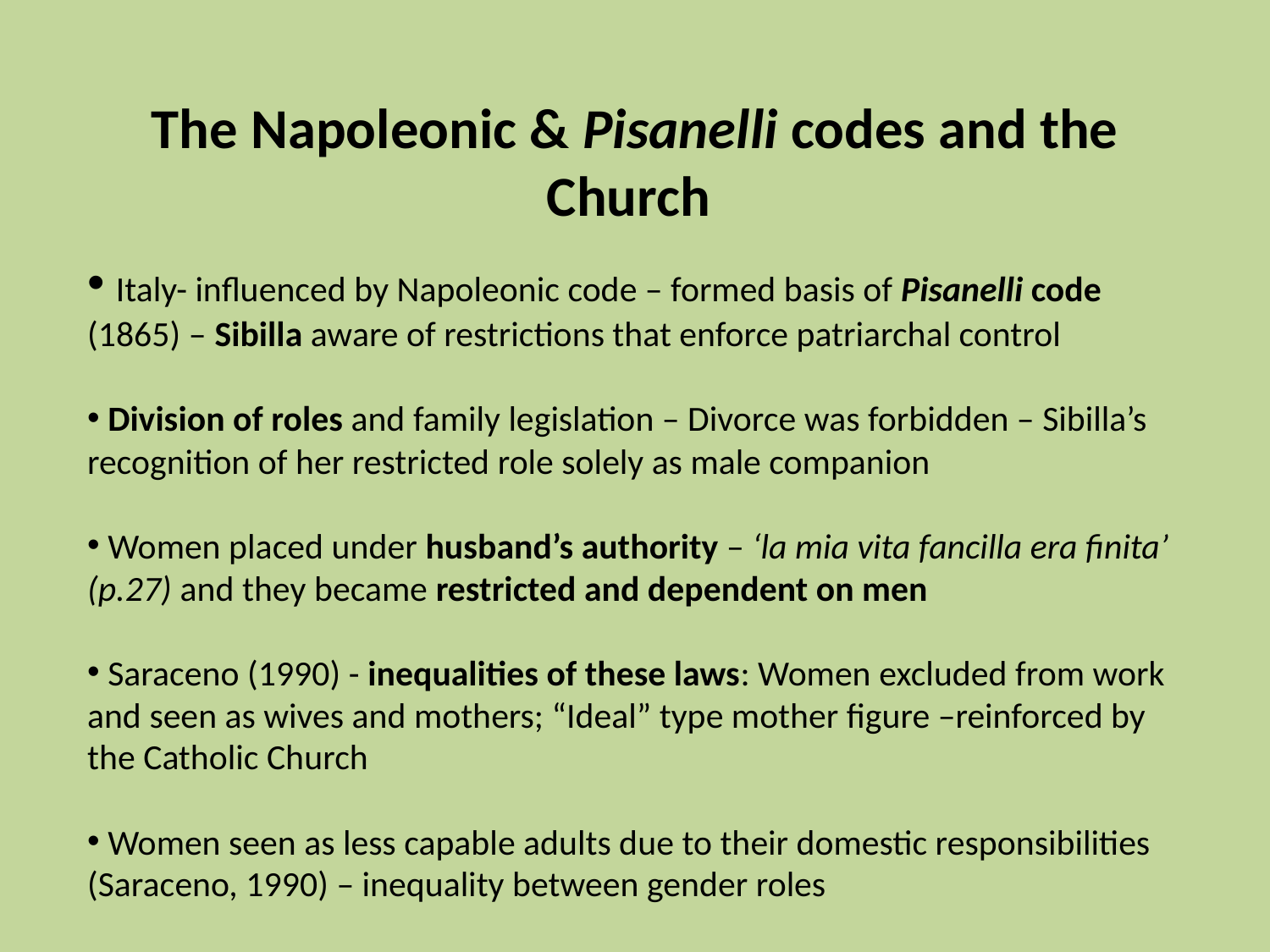

The Napoleonic & Pisanelli codes and the Church
 Italy- influenced by Napoleonic code – formed basis of Pisanelli code (1865) – Sibilla aware of restrictions that enforce patriarchal control

 Division of roles and family legislation – Divorce was forbidden – Sibilla’s recognition of her restricted role solely as male companion

 Women placed under husband’s authority – ‘la mia vita fancilla era finita’ (p.27) and they became restricted and dependent on men

 Saraceno (1990) - inequalities of these laws: Women excluded from work and seen as wives and mothers; “Ideal” type mother figure –reinforced by the Catholic Church

 Women seen as less capable adults due to their domestic responsibilities (Saraceno, 1990) – inequality between gender roles